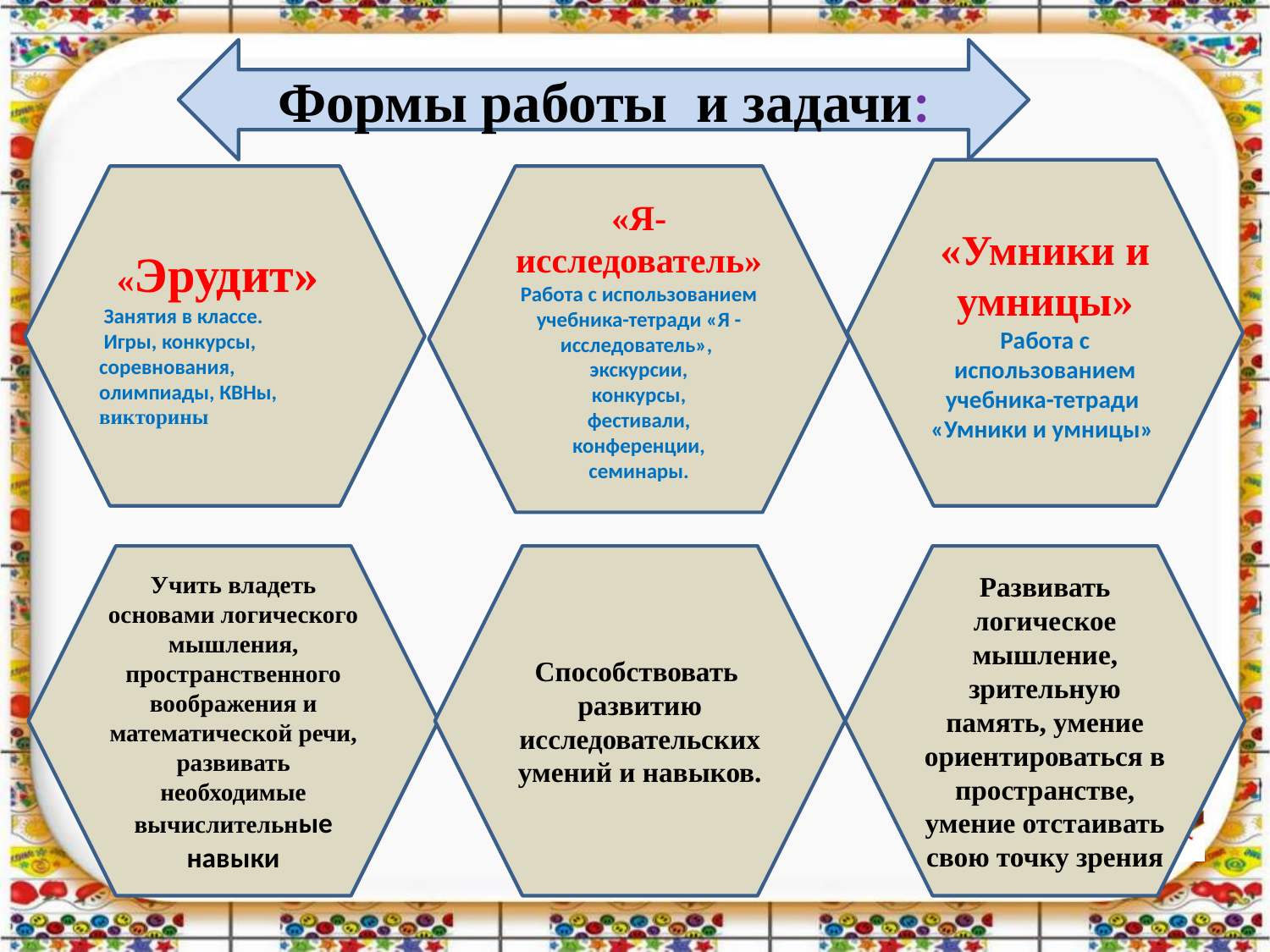

#
Формы работы  и задачи:
«Умники и умницы»
Работа с использованием учебника-тетради
«Умники и умницы»
  «Эрудит»
 Занятия в классе.
 Игры, конкурсы, соревнования, олимпиады, КВНы,
викторины
«Я- исследователь»
Работа с использованием учебника-тетради «Я - исследователь»,
экскурсии,
конкурсы,
фестивали,
конференции,
семинары.
Учить владеть основами логического мышления, пространственного воображения и математической речи, развивать необходимые вычислительные навыки
Способствовать  развитию
исследовательских умений и навыков.
Развивать логическое мышление, зрительную память, умение ориентироваться в пространстве, умение отстаивать свою точку зрения